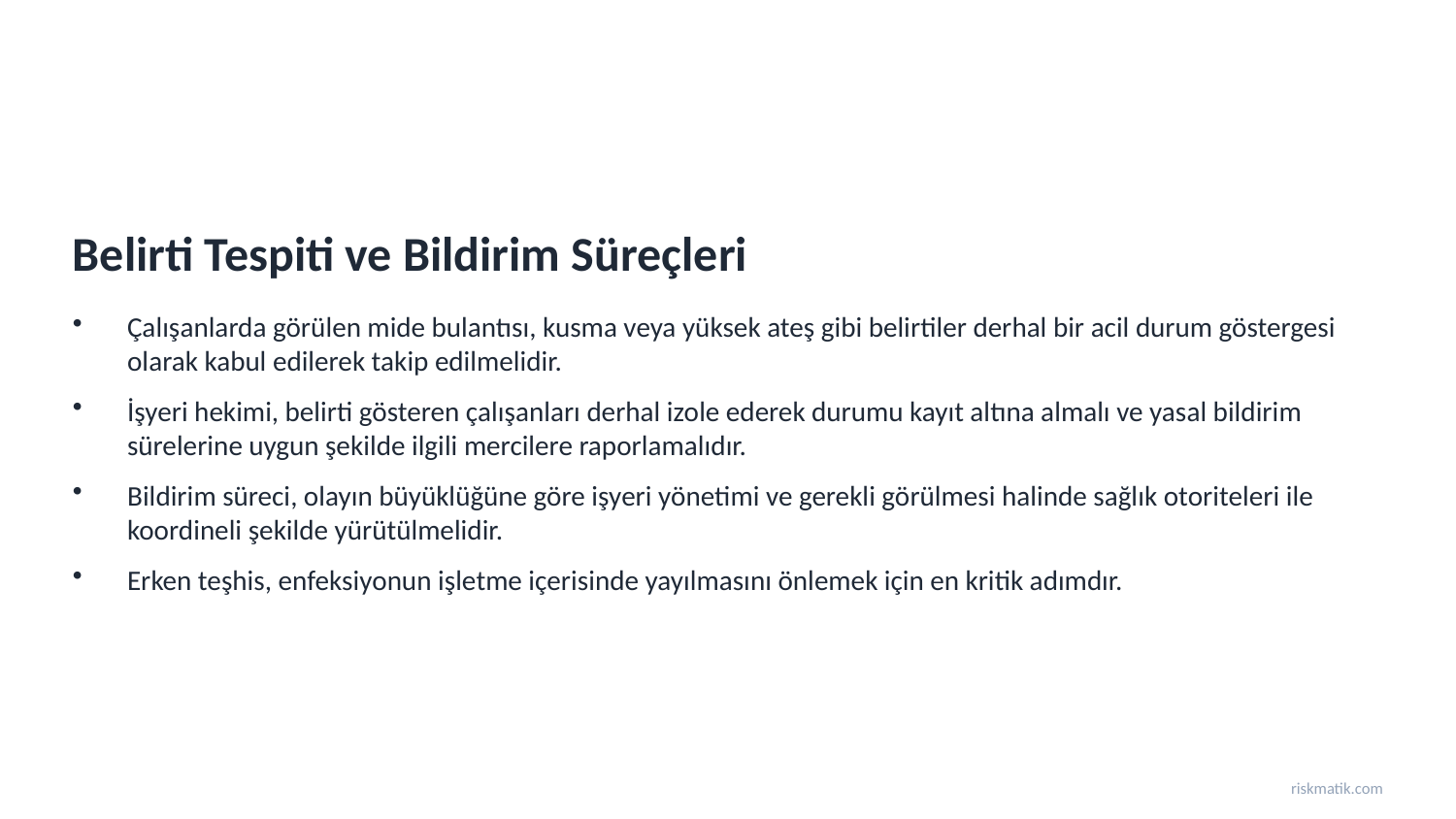

Belirti Tespiti ve Bildirim Süreçleri
Çalışanlarda görülen mide bulantısı, kusma veya yüksek ateş gibi belirtiler derhal bir acil durum göstergesi olarak kabul edilerek takip edilmelidir.
İşyeri hekimi, belirti gösteren çalışanları derhal izole ederek durumu kayıt altına almalı ve yasal bildirim sürelerine uygun şekilde ilgili mercilere raporlamalıdır.
Bildirim süreci, olayın büyüklüğüne göre işyeri yönetimi ve gerekli görülmesi halinde sağlık otoriteleri ile koordineli şekilde yürütülmelidir.
Erken teşhis, enfeksiyonun işletme içerisinde yayılmasını önlemek için en kritik adımdır.
riskmatik.com